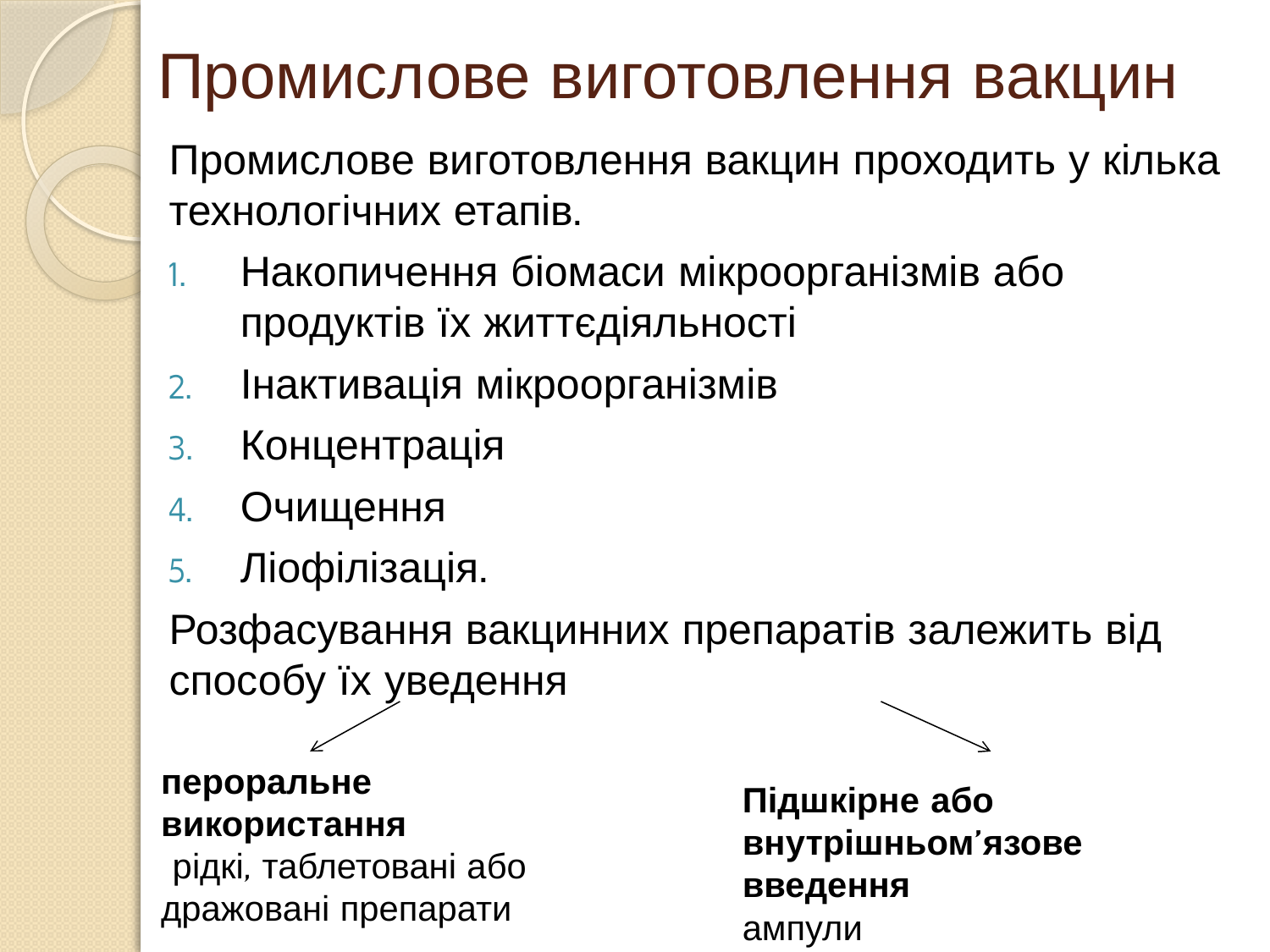

# Промислове виготовлення вакцин
Промислове виготовлення вакцин проходить у кілька технологічних етапів.
Накопичення біомаси мікроорганізмів або продуктів їх життєдіяльності
Інактивація мікроорганізмів
Концентрація
Очищення
Ліофілізація.
Розфасування вакцинних препаратів залежить від способу їх уведення

пероральне використання
 рідкі, таблетовані або дражовані препарати

Підшкірне або внутрішньом’язове введення
ампули